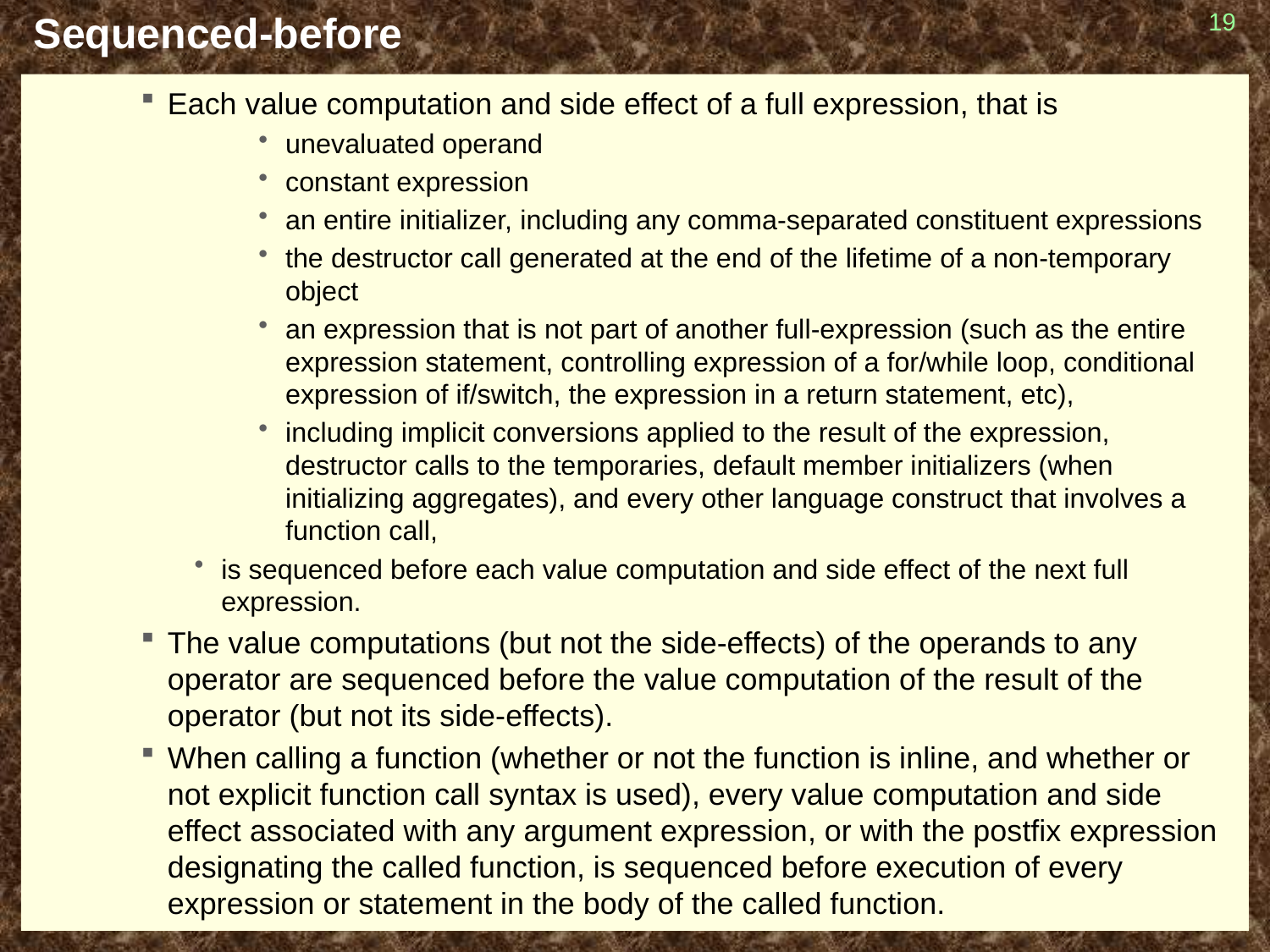

NPRG054 High Performance Software Development- 2016/2017 David Bednárek
# Sequenced-before
19
Each value computation and side effect of a full expression, that is
unevaluated operand
constant expression
an entire initializer, including any comma-separated constituent expressions
the destructor call generated at the end of the lifetime of a non-temporary object
an expression that is not part of another full-expression (such as the entire expression statement, controlling expression of a for/while loop, conditional expression of if/switch, the expression in a return statement, etc),
including implicit conversions applied to the result of the expression, destructor calls to the temporaries, default member initializers (when initializing aggregates), and every other language construct that involves a function call,
is sequenced before each value computation and side effect of the next full expression.
The value computations (but not the side-effects) of the operands to any operator are sequenced before the value computation of the result of the operator (but not its side-effects).
When calling a function (whether or not the function is inline, and whether or not explicit function call syntax is used), every value computation and side effect associated with any argument expression, or with the postfix expression designating the called function, is sequenced before execution of every expression or statement in the body of the called function.